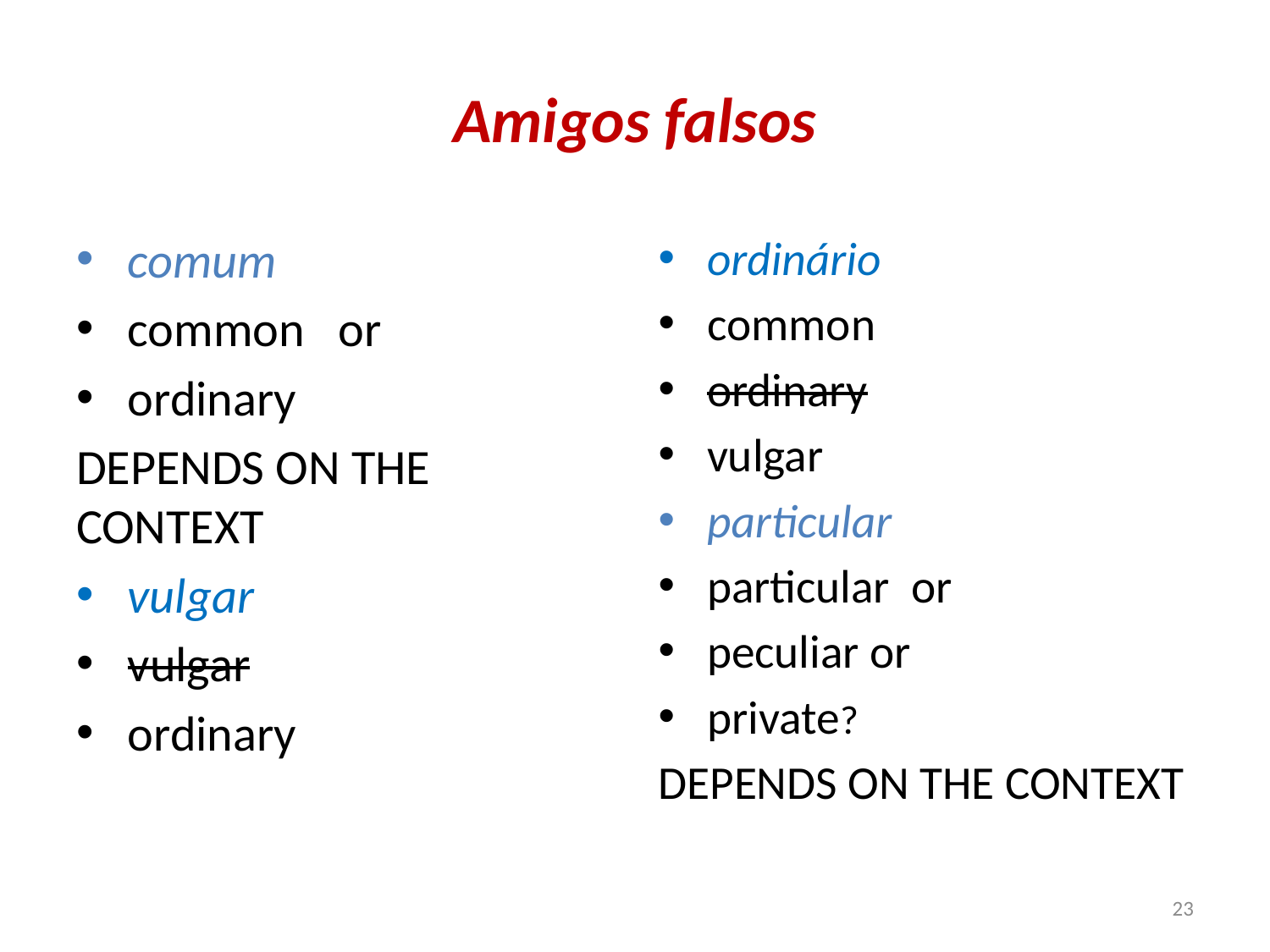

# Amigos falsos
comum
common   or
ordinary
DEPENDS ON THE CONTEXT
vulgar
vulgar
ordinary

ordinário
common
ordinary
vulgar
particular
particular  or
peculiar or
private?
DEPENDS ON THE CONTEXT

23